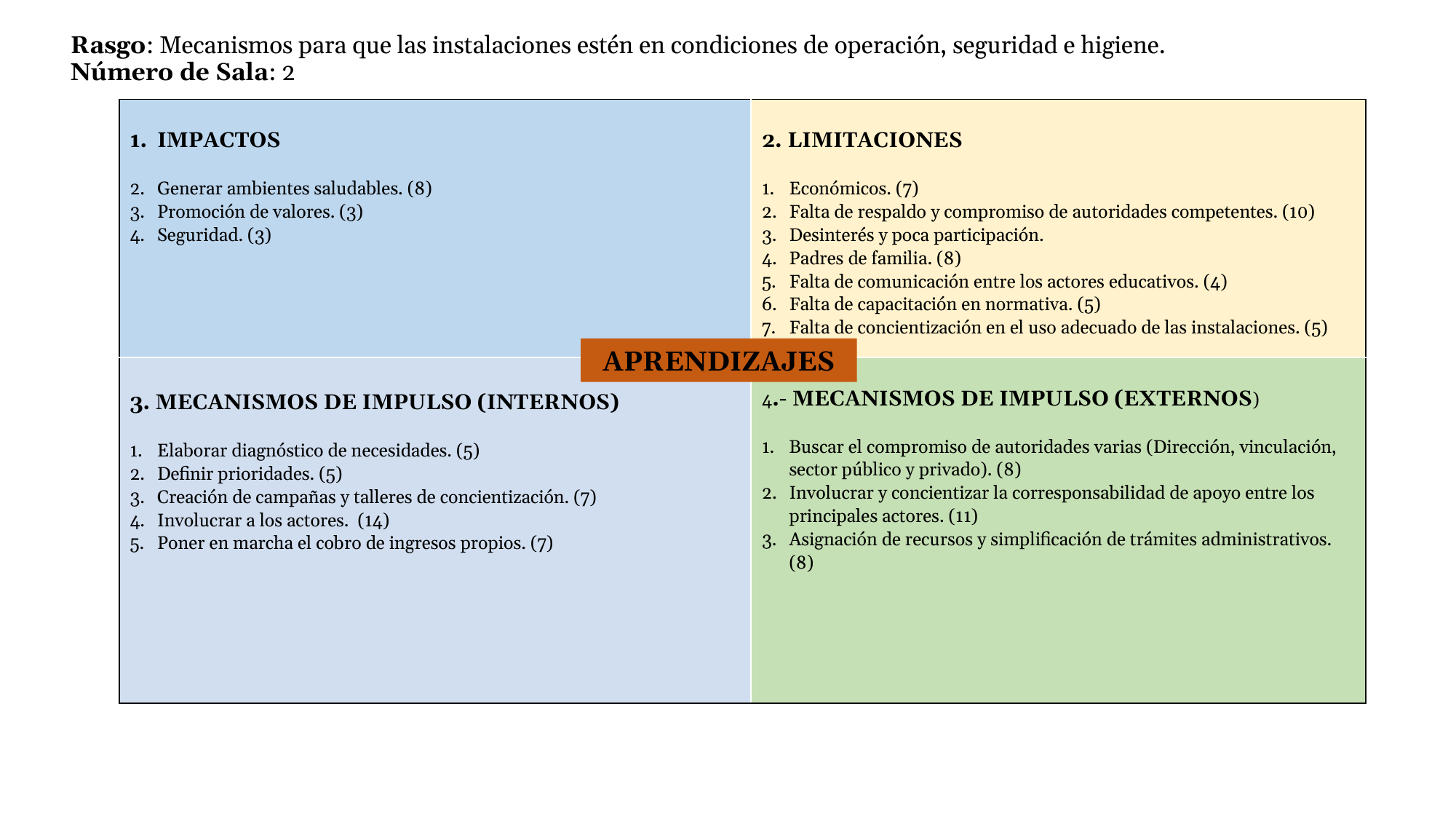

# Rasgo: Mecanismos para que las instalaciones estén en condiciones de operación, seguridad e higiene. Número de Sala: 2
| IMPACTOS Generar ambientes saludables. (8) Promoción de valores. (3) Seguridad. (3) | 2. LIMITACIONES Económicos. (7) Falta de respaldo y compromiso de autoridades competentes. (10) Desinterés y poca participación. Padres de familia. (8) Falta de comunicación entre los actores educativos. (4) Falta de capacitación en normativa. (5) Falta de concientización en el uso adecuado de las instalaciones. (5) |
| --- | --- |
| 3. MECANISMOS DE IMPULSO (INTERNOS) Elaborar diagnóstico de necesidades. (5) Definir prioridades. (5) Creación de campañas y talleres de concientización. (7) Involucrar a los actores. (14) Poner en marcha el cobro de ingresos propios. (7) | 4.- MECANISMOS DE IMPULSO (EXTERNOS) Buscar el compromiso de autoridades varias (Dirección, vinculación, sector público y privado). (8) Involucrar y concientizar la corresponsabilidad de apoyo entre los principales actores. (11) Asignación de recursos y simplificación de trámites administrativos. (8) |
APRENDIZAJES